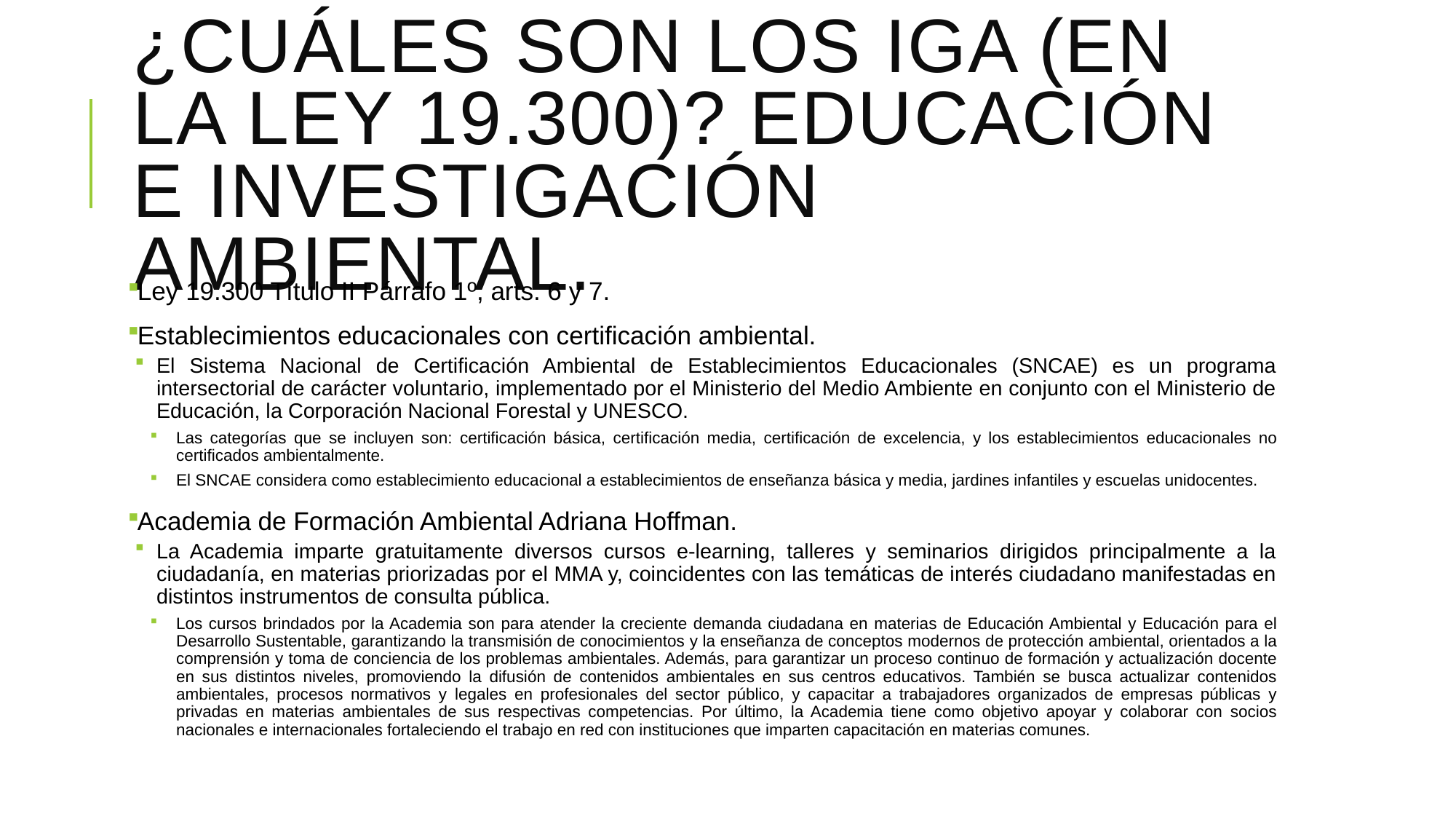

# ¿Cuáles son los IGA (en la ley 19.300)? Educación e investigación ambiental.
Ley 19.300 Título II Párrafo 1º, arts. 6 y 7.
Establecimientos educacionales con certificación ambiental.
El Sistema Nacional de Certificación Ambiental de Establecimientos Educacionales (SNCAE) es un programa intersectorial de carácter voluntario, implementado por el Ministerio del Medio Ambiente en conjunto con el Ministerio de Educación, la Corporación Nacional Forestal y UNESCO.
Las categorías que se incluyen son: certificación básica, certificación media, certificación de excelencia, y los establecimientos educacionales no certificados ambientalmente.
El SNCAE considera como establecimiento educacional a establecimientos de enseñanza básica y media, jardines infantiles y escuelas unidocentes.
Academia de Formación Ambiental Adriana Hoffman.
La Academia imparte gratuitamente diversos cursos e-learning, talleres y seminarios dirigidos principalmente a la ciudadanía, en materias priorizadas por el MMA y, coincidentes con las temáticas de interés ciudadano manifestadas en distintos instrumentos de consulta pública.
Los cursos brindados por la Academia son para atender la creciente demanda ciudadana en materias de Educación Ambiental y Educación para el Desarrollo Sustentable, garantizando la transmisión de conocimientos y la enseñanza de conceptos modernos de protección ambiental, orientados a la comprensión y toma de conciencia de los problemas ambientales. Además, para garantizar un proceso continuo de formación y actualización docente en sus distintos niveles, promoviendo la difusión de contenidos ambientales en sus centros educativos. También se busca actualizar contenidos ambientales, procesos normativos y legales en profesionales del sector público, y capacitar a trabajadores organizados de empresas públicas y privadas en materias ambientales de sus respectivas competencias. Por último, la Academia tiene como objetivo apoyar y colaborar con socios nacionales e internacionales fortaleciendo el trabajo en red con instituciones que imparten capacitación en materias comunes.